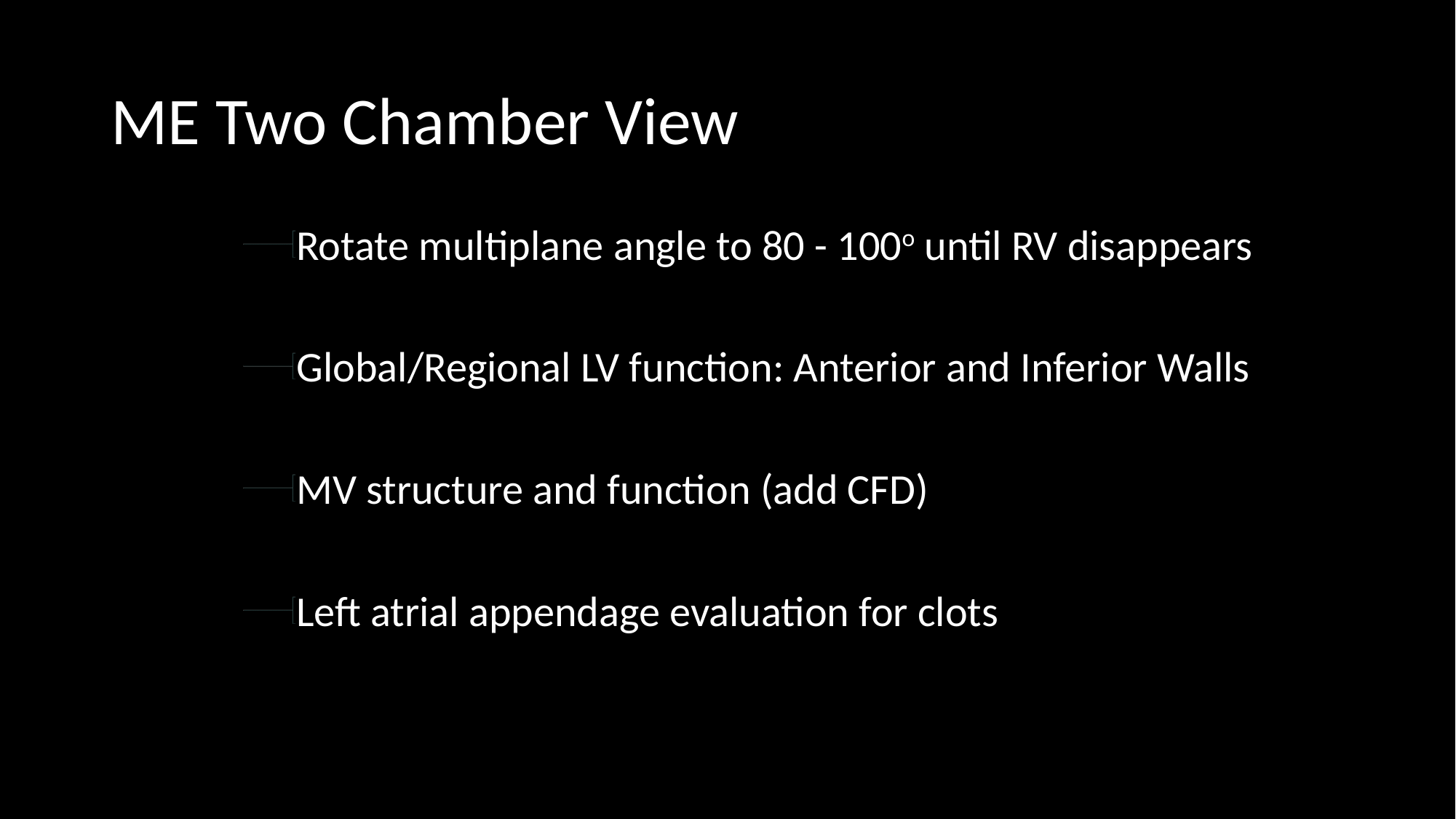

# ME Two Chamber View
Rotate multiplane angle to 80 - 100o until RV disappears

Global/Regional LV function: Anterior and Inferior Walls

MV structure and function (add CFD)

Left atrial appendage evaluation for clots